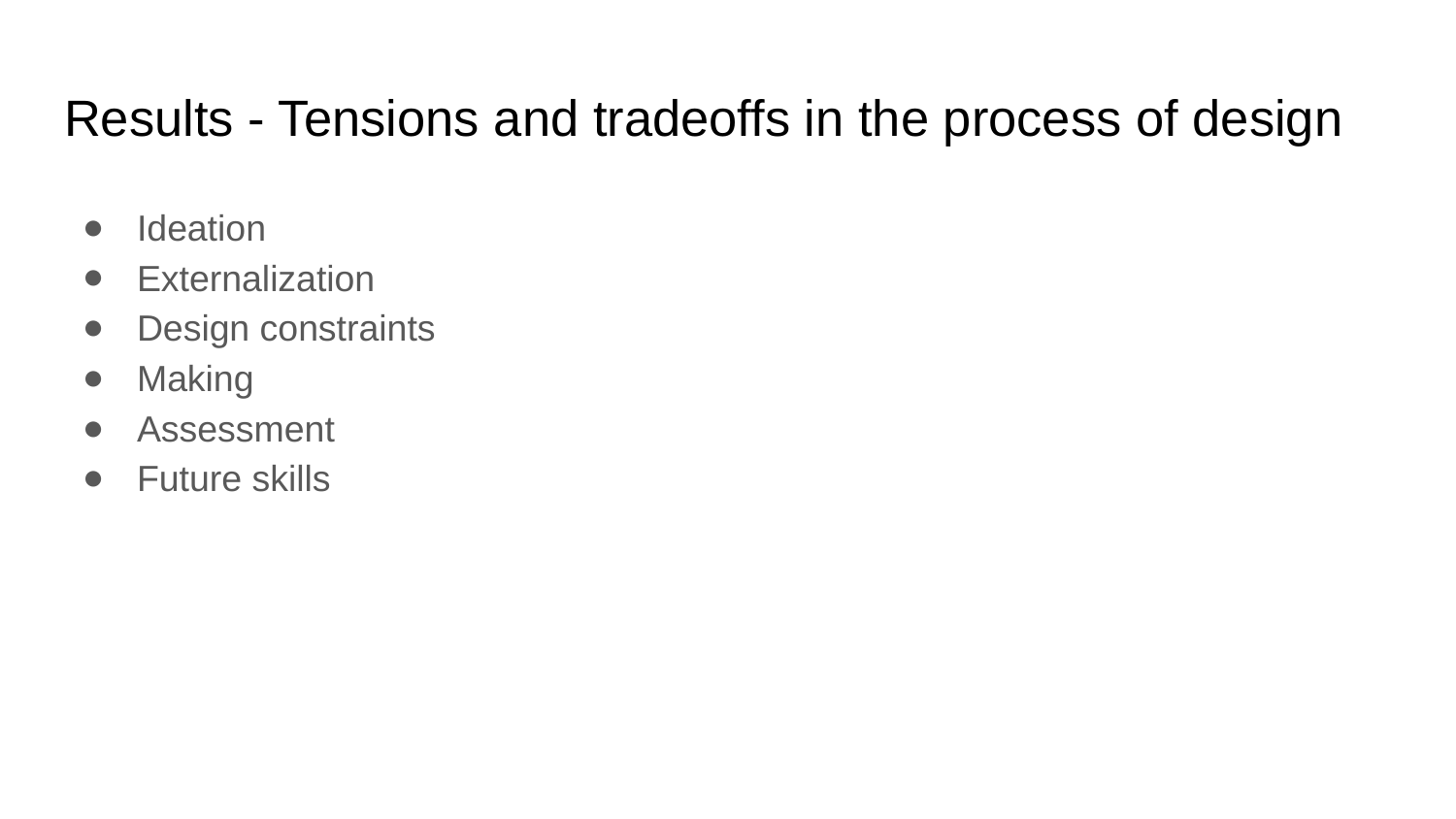

# Results - Tensions and tradeoffs in the process of design
Ideation
Externalization
Design constraints
Making
Assessment
Future skills